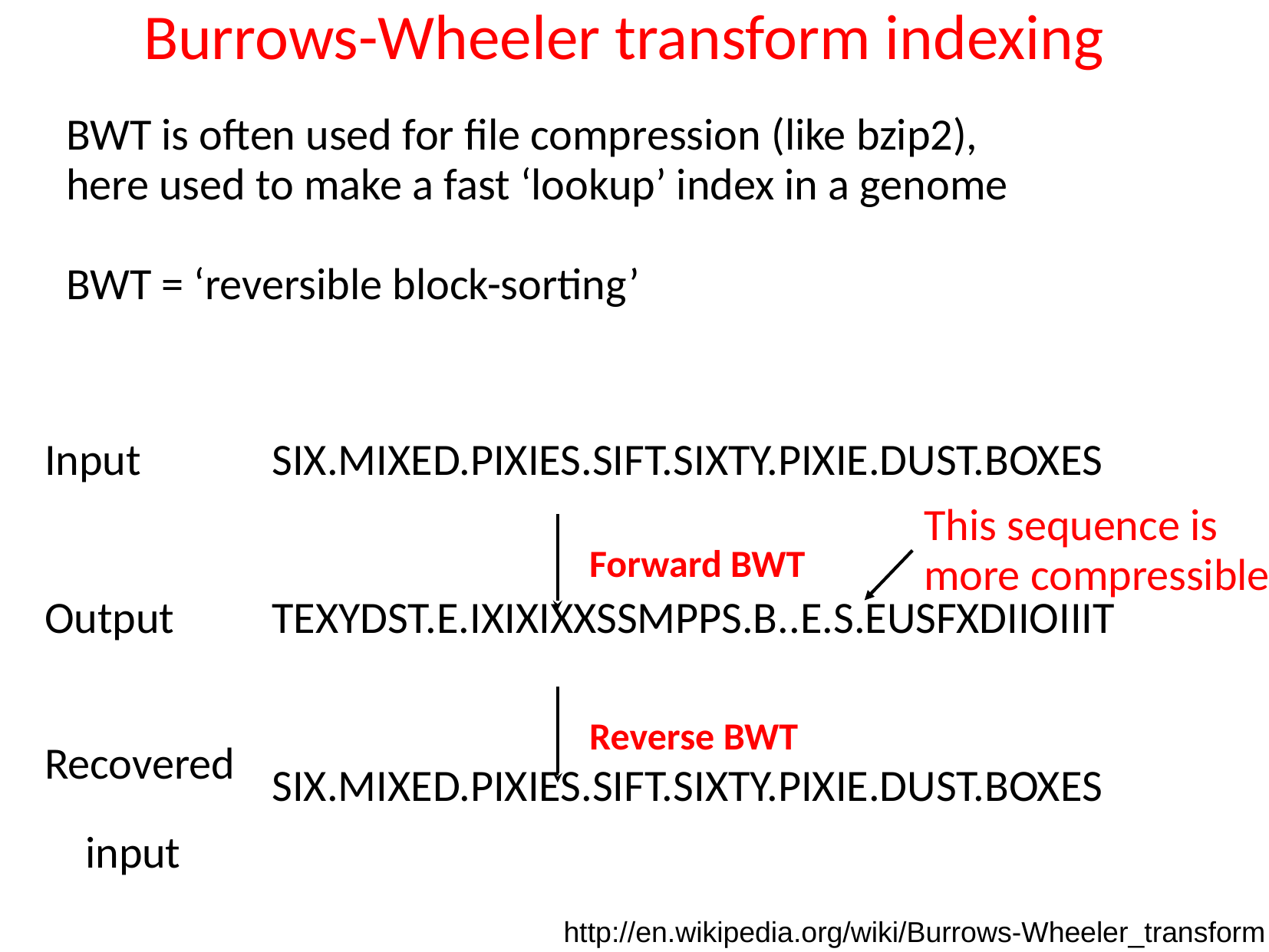

Burrows-Wheeler transform indexing
BWT is often used for file compression (like bzip2),
here used to make a fast ‘lookup’ index in a genome

BWT = ‘reversible block-sorting’
| Input | SIX.MIXED.PIXIES.SIFT.SIXTY.PIXIE.DUST.BOXES |
| --- | --- |
| Output | TEXYDST.E.IXIXIXXSSMPPS.B..E.S.EUSFXDIIOIIIT |
| Recovered input | SIX.MIXED.PIXIES.SIFT.SIXTY.PIXIE.DUST.BOXES |
This sequence is more compressible
Forward BWT
Reverse BWT
http://en.wikipedia.org/wiki/Burrows-Wheeler_transform